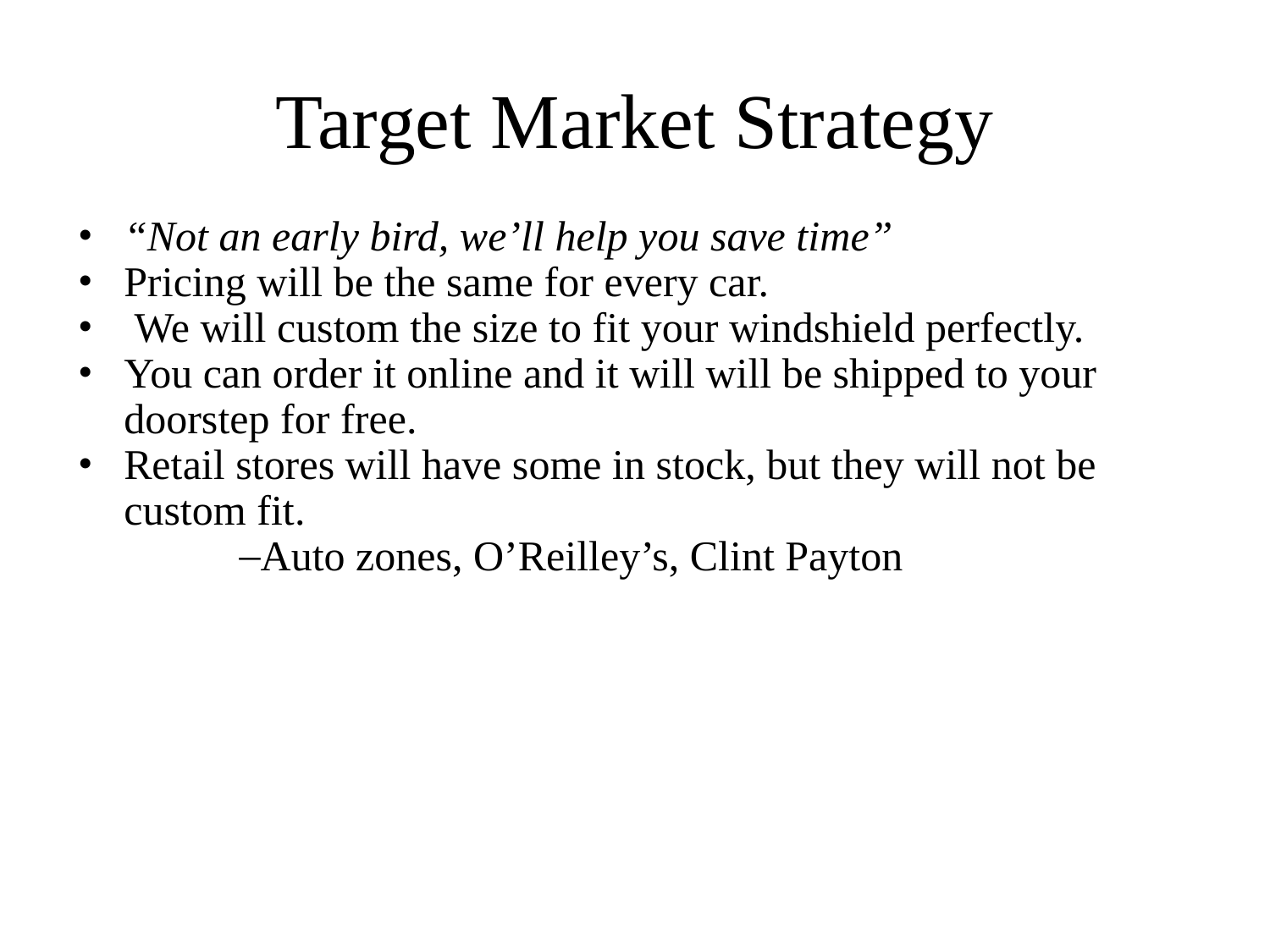

# Target Market Strategy
“Not an early bird, we’ll help you save time”
Pricing will be the same for every car.
 We will custom the size to fit your windshield perfectly.
You can order it online and it will will be shipped to your doorstep for free.
Retail stores will have some in stock, but they will not be custom fit.
Auto zones, O’Reilley’s, Clint Payton